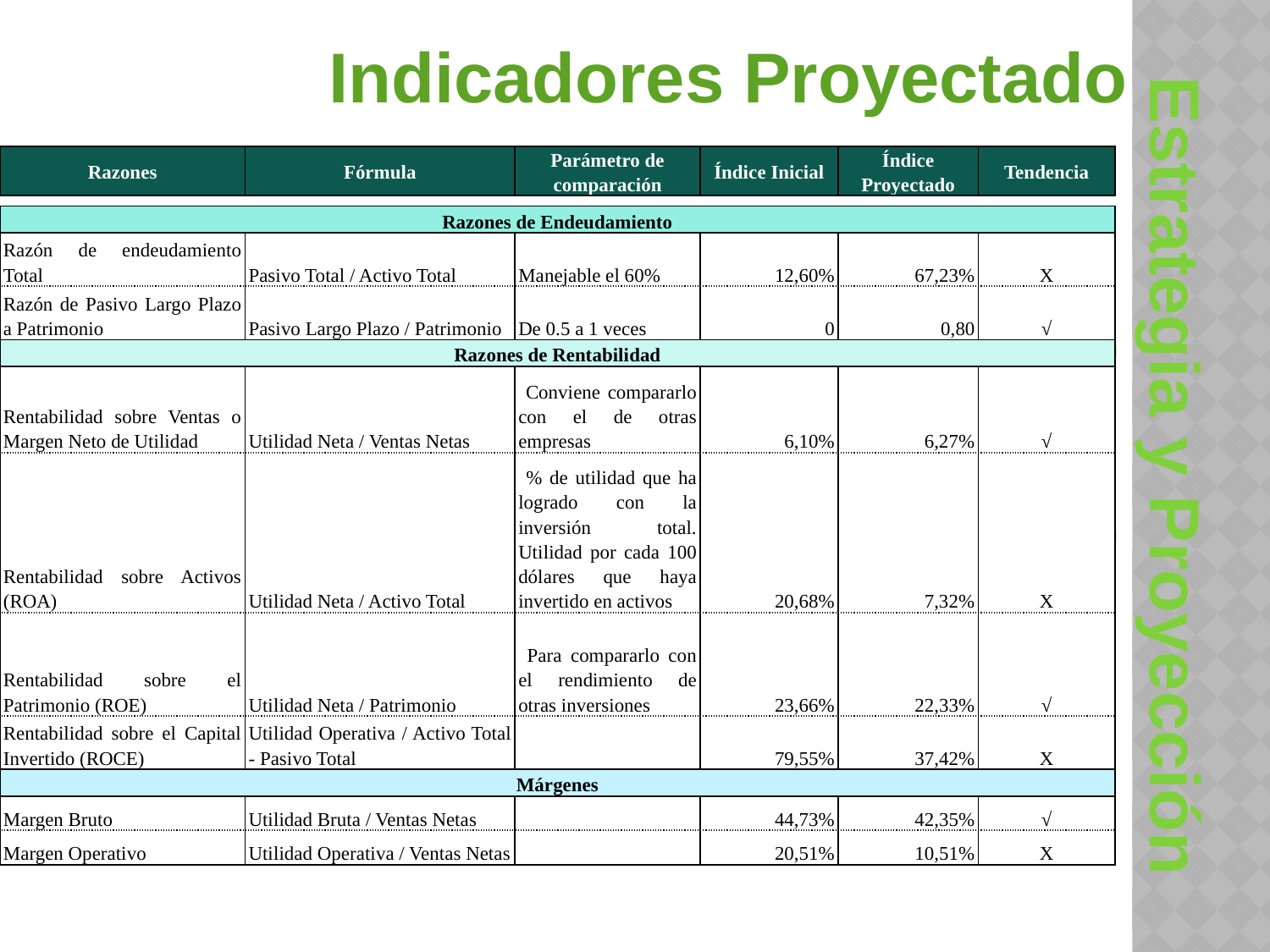

Indicadores Proyectado
| Razones | Fórmula | Parámetro de comparación | Índice Inicial | Índice Proyectado | Tendencia |
| --- | --- | --- | --- | --- | --- |
| Razones de Endeudamiento |  |  |  |  |  |
| --- | --- | --- | --- | --- | --- |
| Razón de endeudamiento Total | Pasivo Total / Activo Total | Manejable el 60% | 12,60% | 67,23% | X |
| Razón de Pasivo Largo Plazo a Patrimonio | Pasivo Largo Plazo / Patrimonio | De 0.5 a 1 veces | 0 | 0,80 | √ |
| Razones de Rentabilidad |  |  |  |  |  |
| Rentabilidad sobre Ventas o Margen Neto de Utilidad | Utilidad Neta / Ventas Netas | Conviene compararlo con el de otras empresas | 6,10% | 6,27% | √ |
| Rentabilidad sobre Activos (ROA) | Utilidad Neta / Activo Total | % de utilidad que ha logrado con la inversión total. Utilidad por cada 100 dólares que haya invertido en activos | 20,68% | 7,32% | X |
| Rentabilidad sobre el Patrimonio (ROE) | Utilidad Neta / Patrimonio | Para compararlo con el rendimiento de otras inversiones | 23,66% | 22,33% | √ |
| Rentabilidad sobre el Capital Invertido (ROCE) | Utilidad Operativa / Activo Total - Pasivo Total |  | 79,55% | 37,42% | X |
| Márgenes |  |  |  |  |  |
| Margen Bruto | Utilidad Bruta / Ventas Netas |  | 44,73% | 42,35% | √ |
| Margen Operativo | Utilidad Operativa / Ventas Netas |  | 20,51% | 10,51% | X |
Estrategia y Proyección Financiera